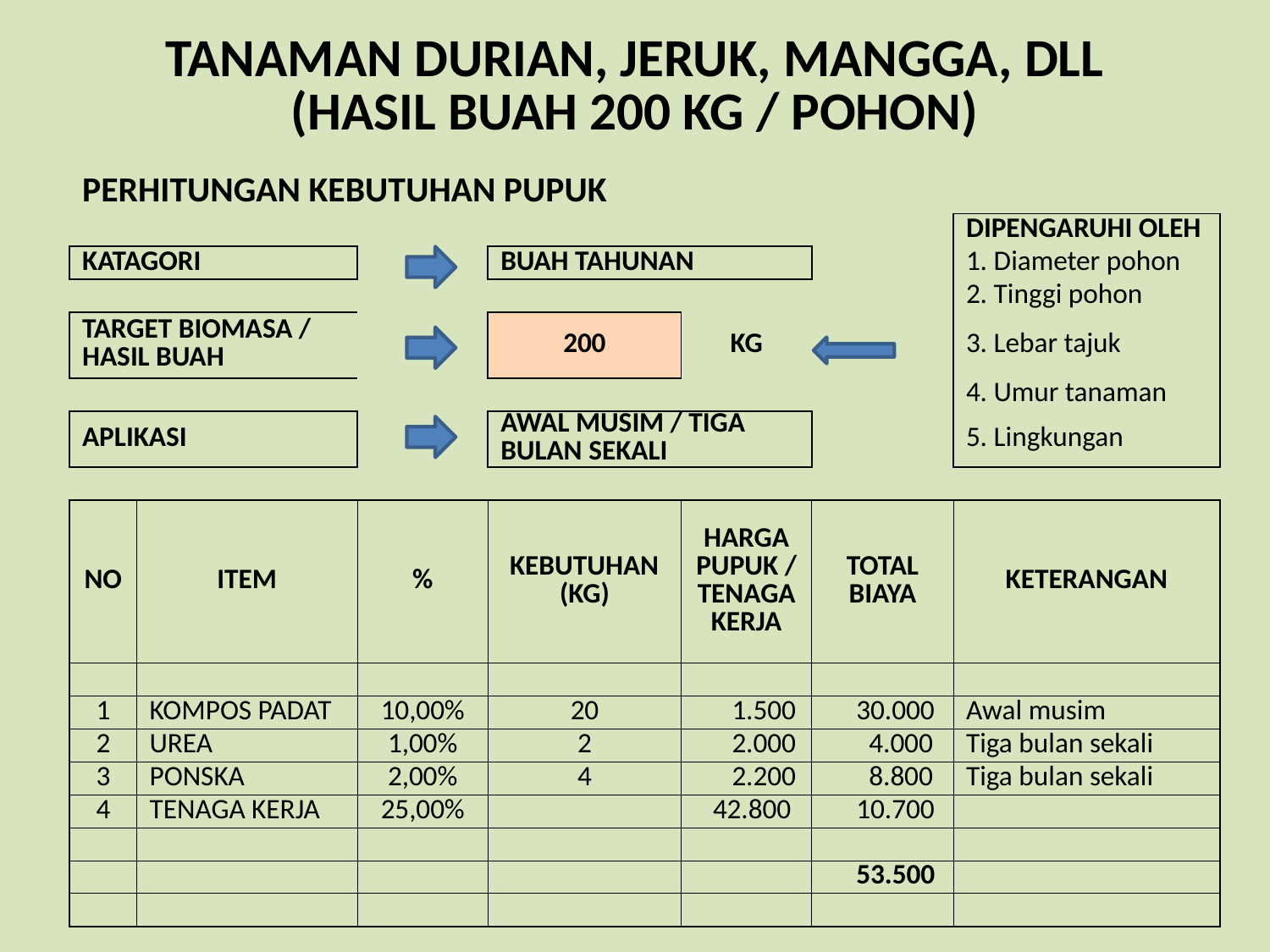

# TANAMAN DURIAN, JERUK, MANGGA, DLL (HASIL BUAH 200 KG / POHON)
| PERHITUNGAN KEBUTUHAN PUPUK |  |  |  |  |  |  |
| --- | --- | --- | --- | --- | --- | --- |
|  |  |  |  |  |  | DIPENGARUHI OLEH |
| KATAGORI |  |  | BUAH TAHUNAN |  |  | 1. Diameter pohon |
|  |  |  |  |  |  | 2. Tinggi pohon |
| TARGET BIOMASA / HASIL BUAH |  |  | 200 | KG |  | 3. Lebar tajuk |
|  |  |  |  |  |  | 4. Umur tanaman |
| APLIKASI |  |  | AWAL MUSIM / TIGA BULAN SEKALI |  |  | 5. Lingkungan |
|  |  |  |  |  |  |  |
| NO | ITEM | % | KEBUTUHAN (KG) | HARGA PUPUK / TENAGA KERJA | TOTAL BIAYA | KETERANGAN |
|  |  |  |  |  |  |  |
| 1 | KOMPOS PADAT | 10,00% | 20 | 1.500 | 30.000 | Awal musim |
| 2 | UREA | 1,00% | 2 | 2.000 | 4.000 | Tiga bulan sekali |
| 3 | PONSKA | 2,00% | 4 | 2.200 | 8.800 | Tiga bulan sekali |
| 4 | TENAGA KERJA | 25,00% |  | 42.800 | 10.700 |  |
|  |  |  |  |  |  |  |
|  |  |  |  |  | 53.500 |  |
|  |  |  |  |  |  |  |